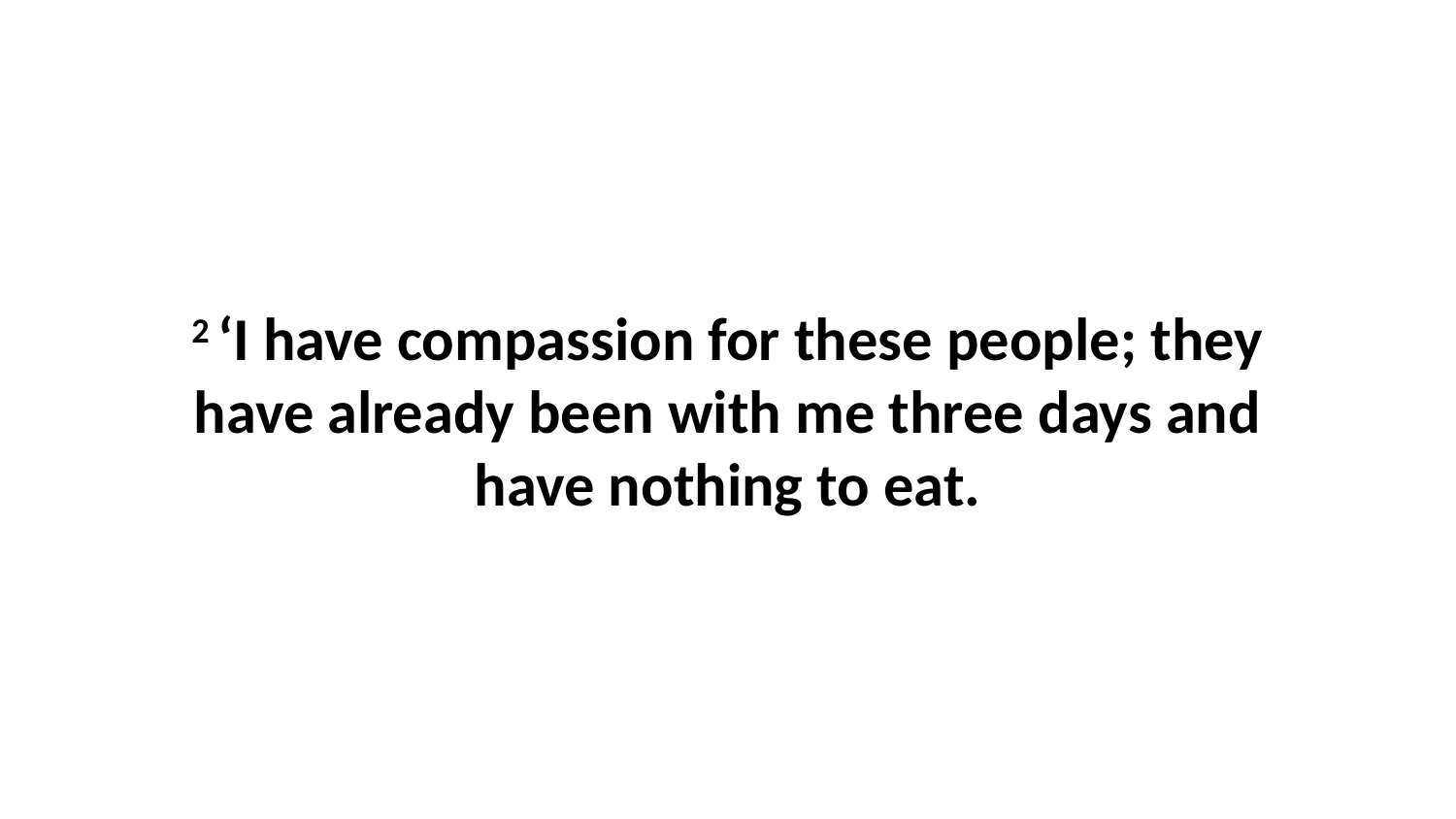

2 ‘I have compassion for these people; they have already been with me three days and have nothing to eat.